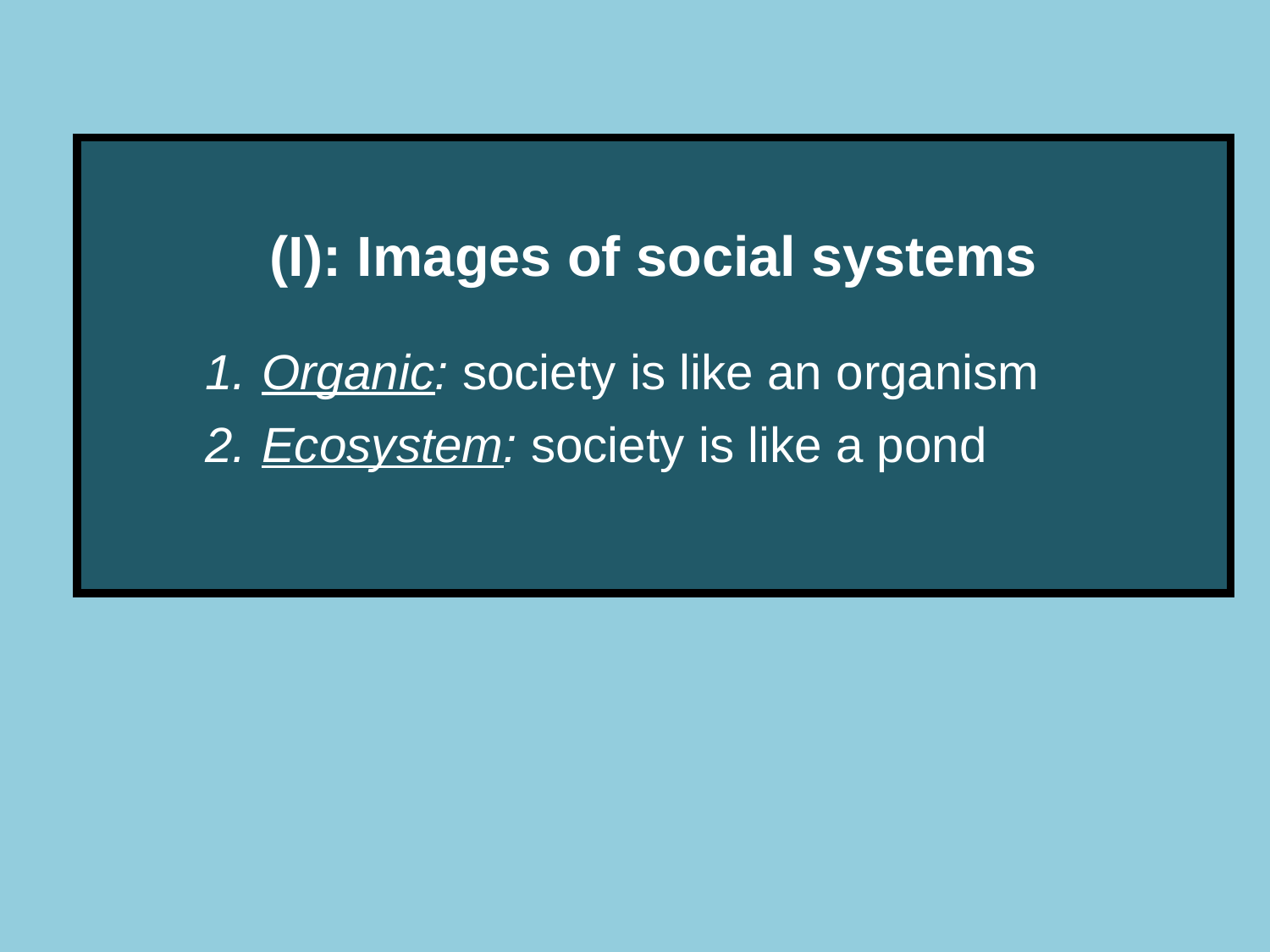

(I): Images of social systems

Organic: society is like an organism
Ecosystem: society is like a pond